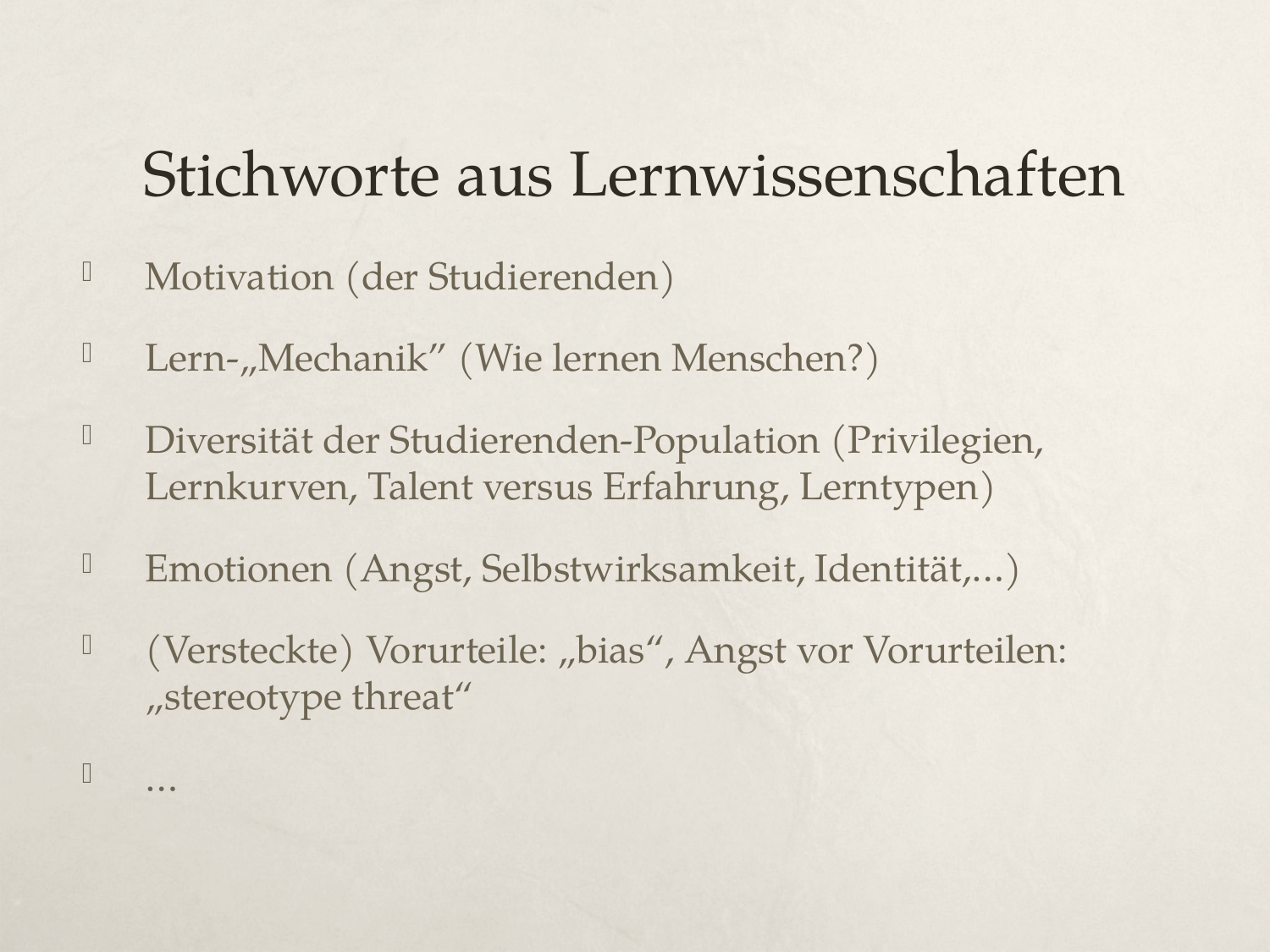

# Stichworte aus Lernwissenschaften
Motivation (der Studierenden)
Lern-„Mechanik” (Wie lernen Menschen?)
Diversität der Studierenden-Population (Privilegien, Lernkurven, Talent versus Erfahrung, Lerntypen)
Emotionen (Angst, Selbstwirksamkeit, Identität,…)
(Versteckte) Vorurteile: „bias“, Angst vor Vorurteilen: „stereotype threat“
…